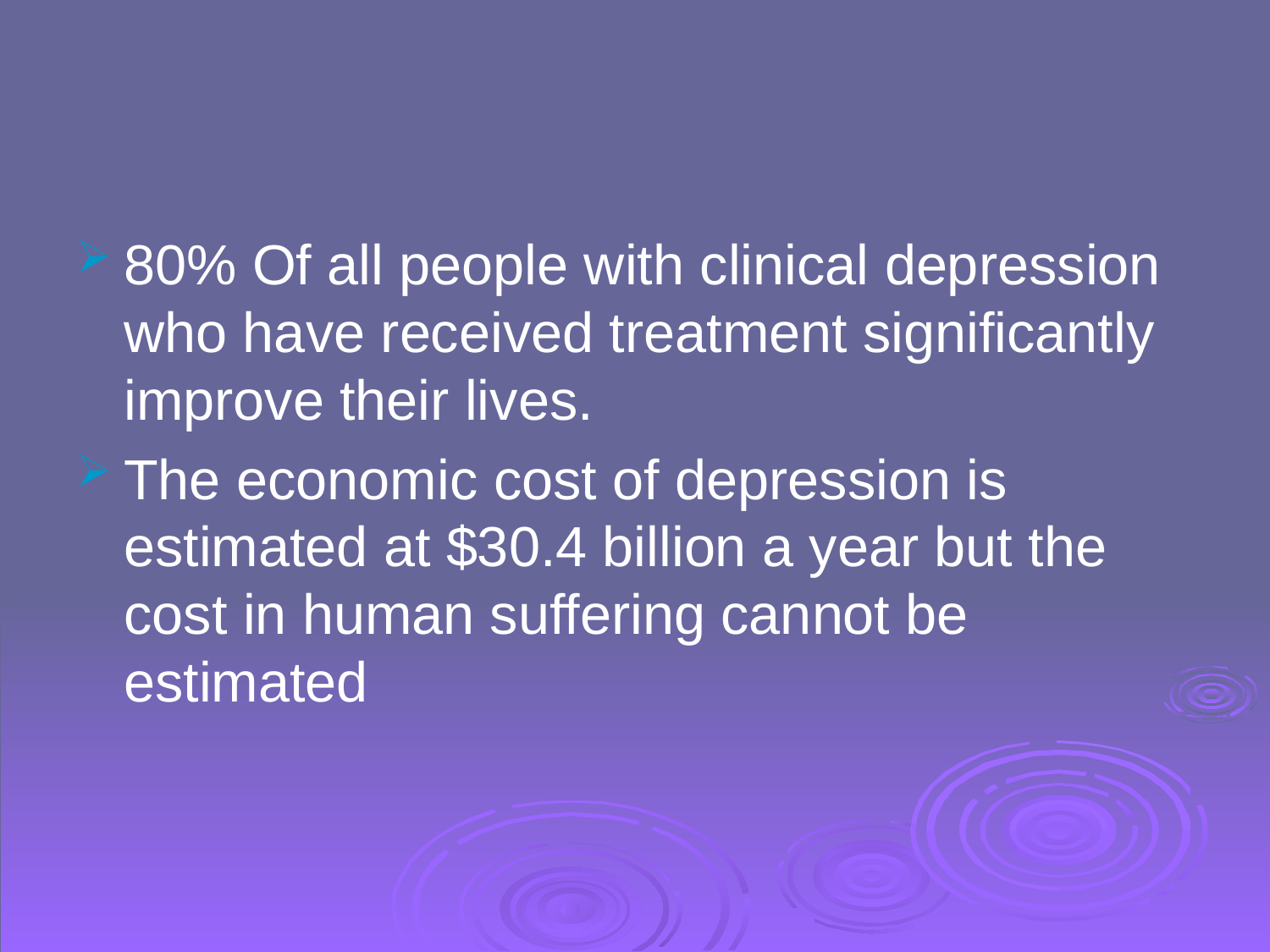

80% Of all people with clinical depression who have received treatment significantly improve their lives.
The economic cost of depression is estimated at $30.4 billion a year but the cost in human suffering cannot be estimated